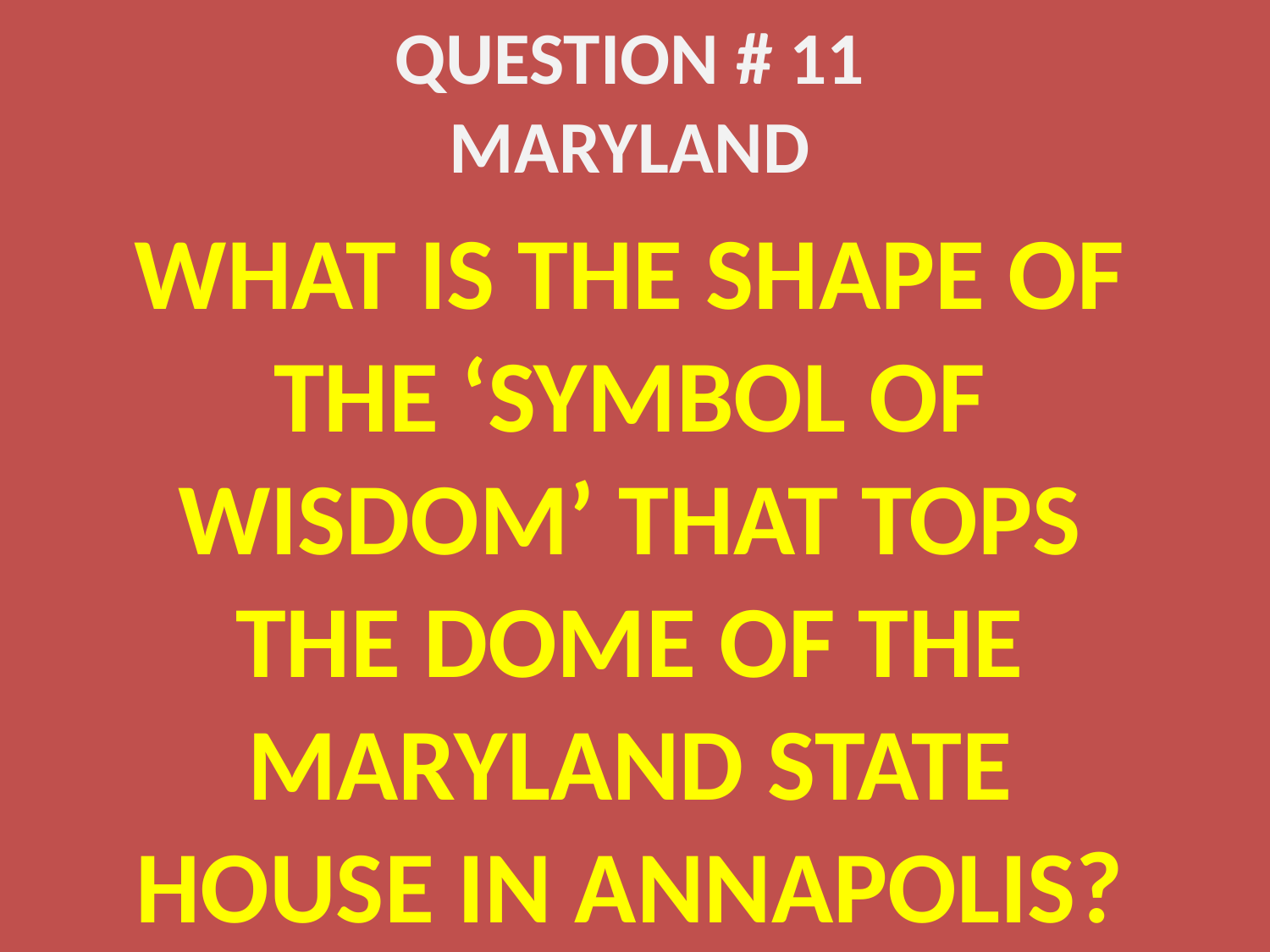

# QUESTION # 11 MARYLAND
WHAT IS THE SHAPE OF THE ‘SYMBOL OF WISDOM’ THAT TOPS THE DOME OF THE MARYLAND STATE HOUSE IN ANNAPOLIS?